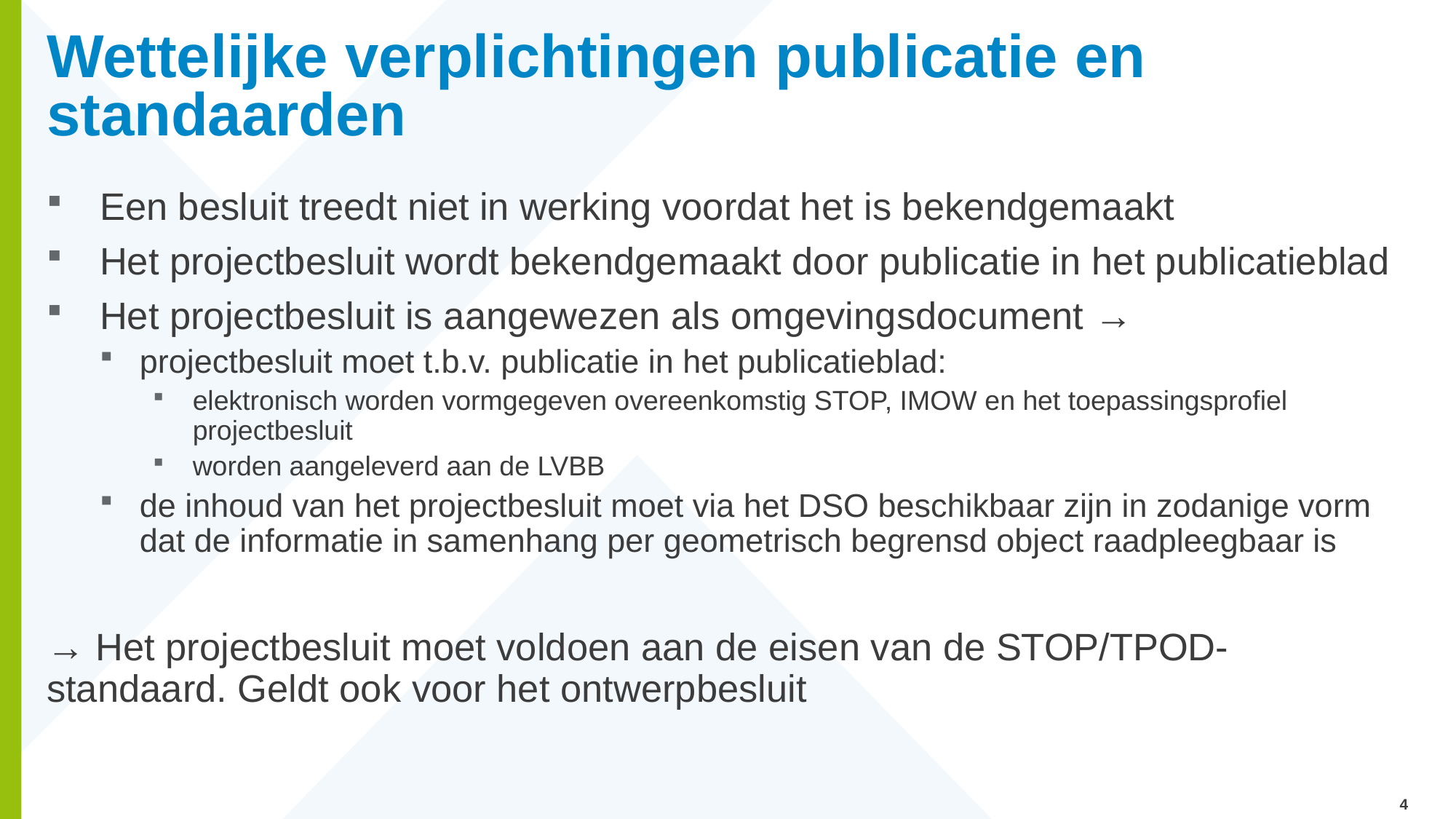

# Wettelijke verplichtingen publicatie en standaarden
Een besluit treedt niet in werking voordat het is bekendgemaakt
Het projectbesluit wordt bekendgemaakt door publicatie in het publicatieblad
Het projectbesluit is aangewezen als omgevingsdocument →
projectbesluit moet t.b.v. publicatie in het publicatieblad:
elektronisch worden vormgegeven overeenkomstig STOP, IMOW en het toepassingsprofiel projectbesluit
worden aangeleverd aan de LVBB
de inhoud van het projectbesluit moet via het DSO beschikbaar zijn in zodanige vorm dat de informatie in samenhang per geometrisch begrensd object raadpleegbaar is

→ Het projectbesluit moet voldoen aan de eisen van de STOP/TPOD-standaard. Geldt ook voor het ontwerpbesluit
4